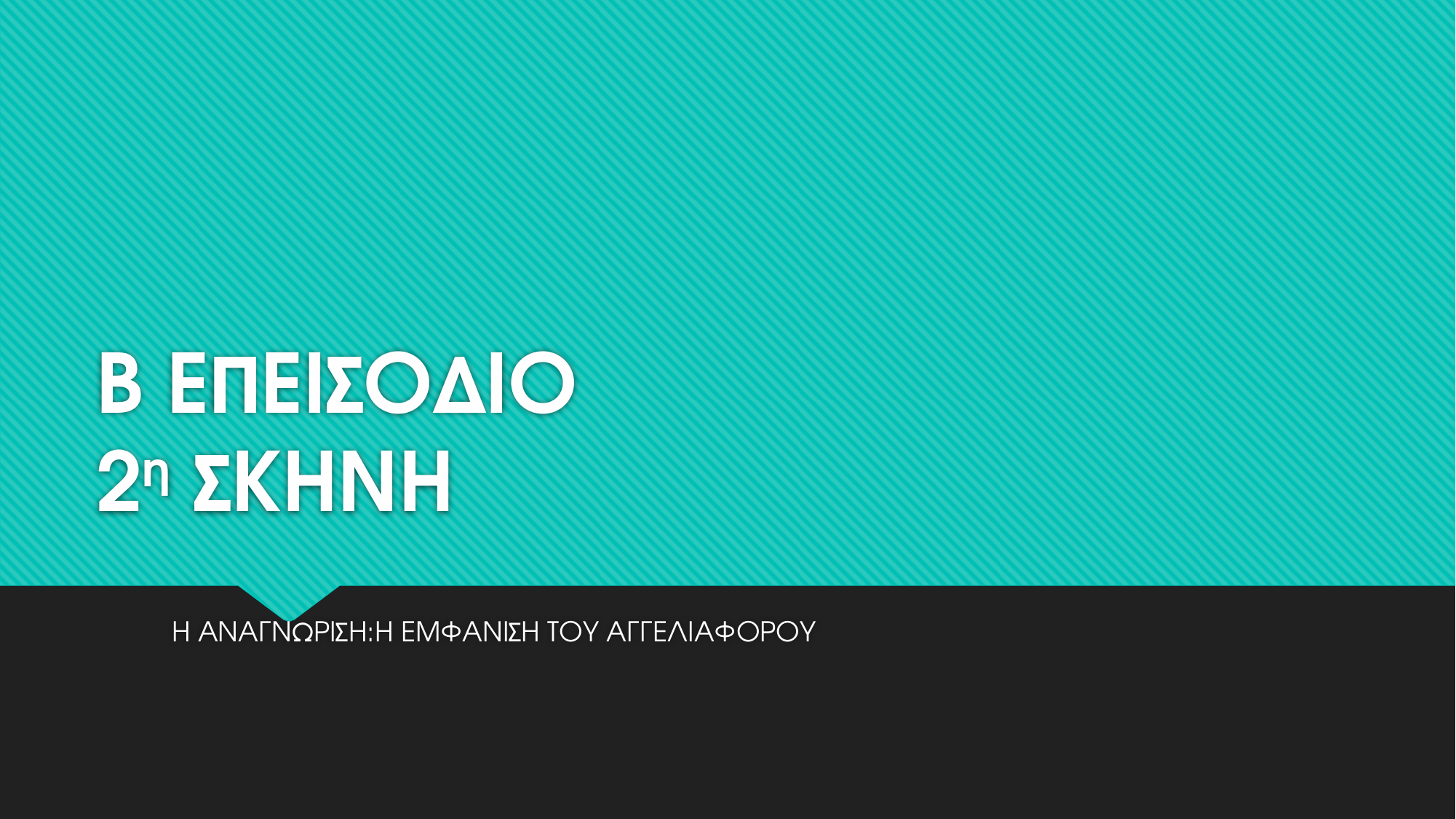

# Β ΕΠΕΙΣΟΔΙΟ 2η ΣΚΗΝΗ
Η ΑΝΑΓΝΩΡΙΣΗ:Η ΕΜΦΑΝΙΣΗ ΤΟΥ ΑΓΓΕΛΙΑΦΟΡΟΥ